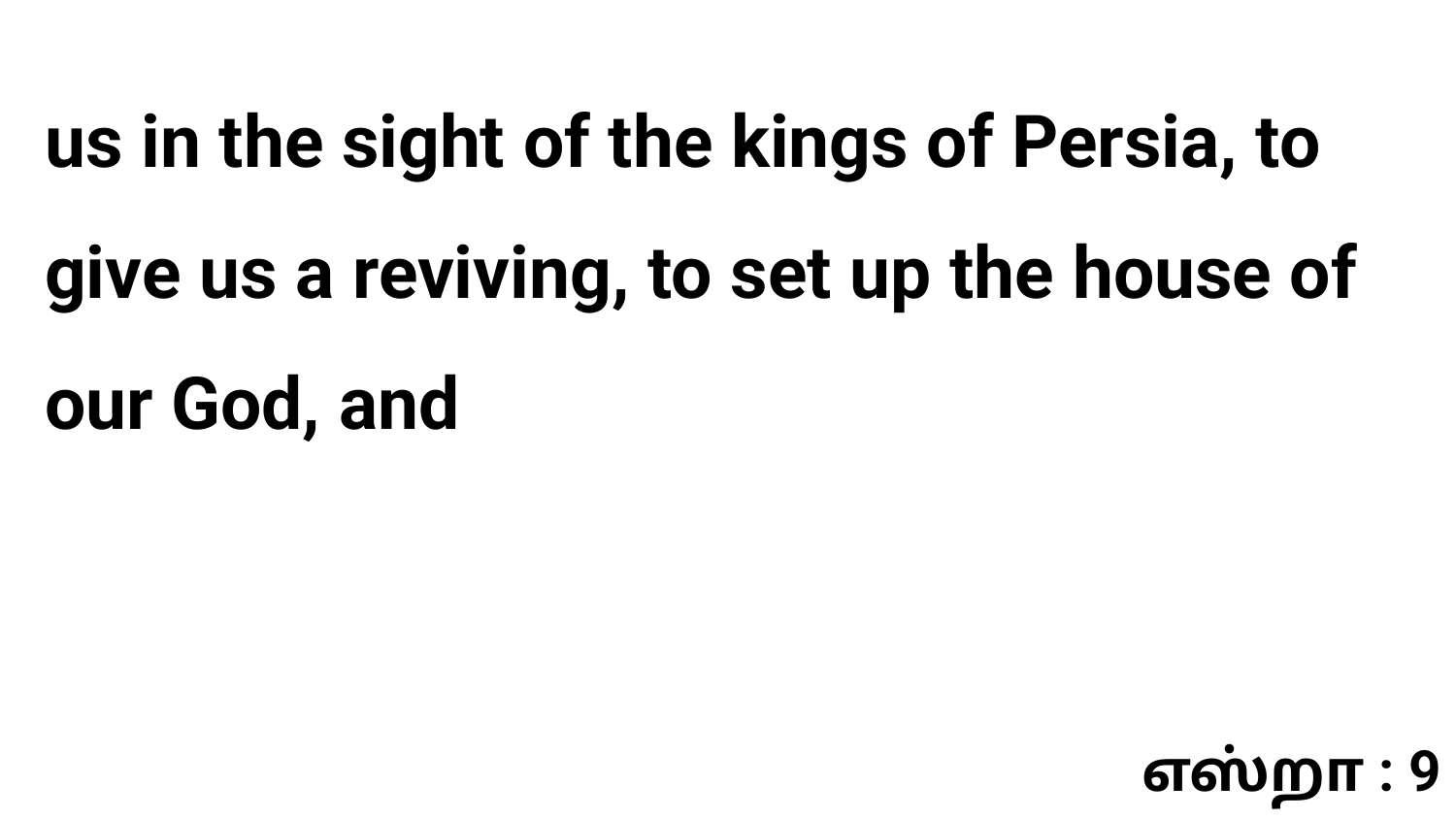

us in the sight of the kings of Persia, to give us a reviving, to set up the house of our God, and
எஸ்றா : 9